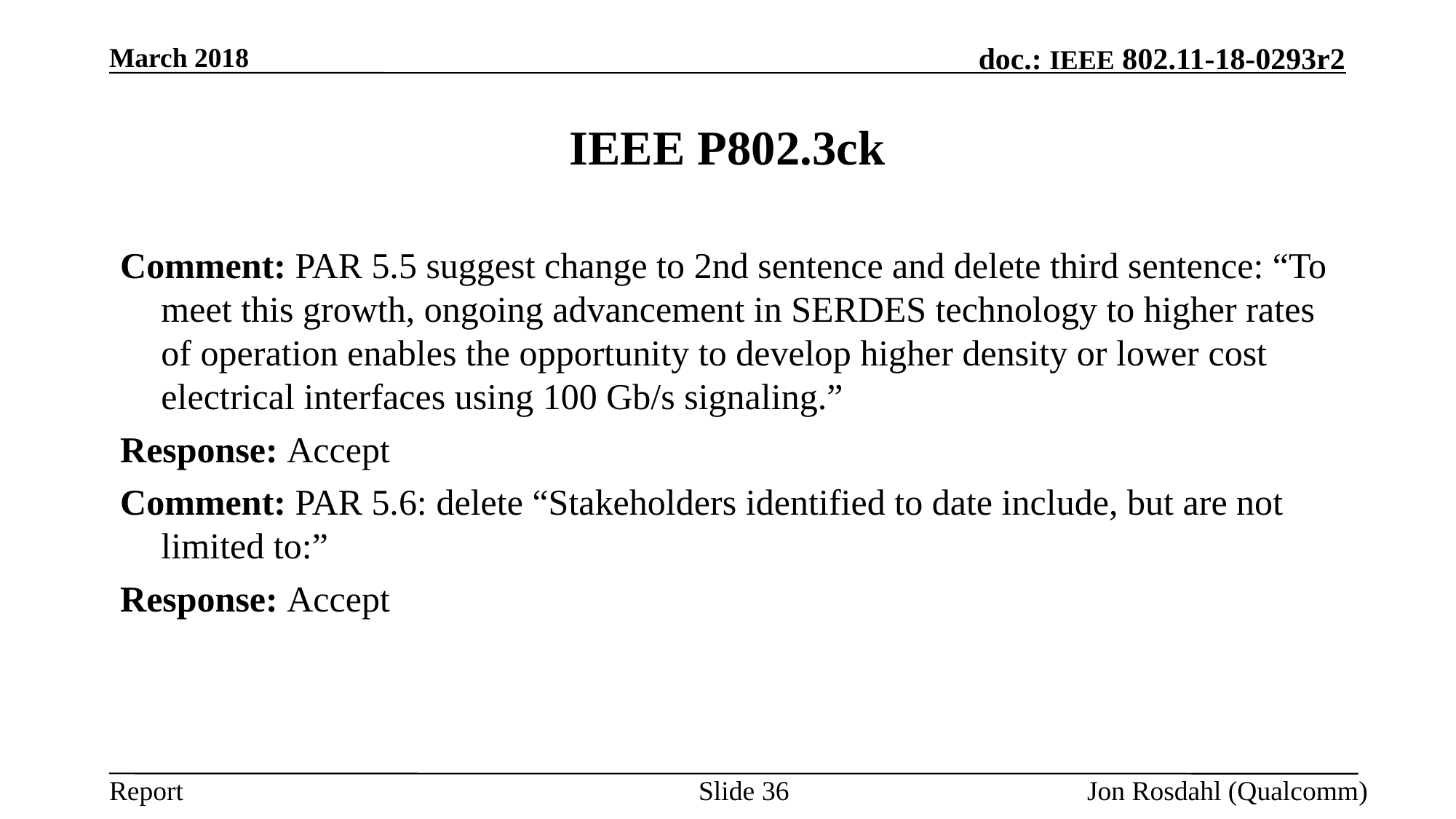

March 2018
# IEEE P802.3ck
Comment: PAR 5.5 suggest change to 2nd sentence and delete third sentence: “To meet this growth, ongoing advancement in SERDES technology to higher rates of operation enables the opportunity to develop higher density or lower cost electrical interfaces using 100 Gb/s signaling.”
Response: Accept
Comment: PAR 5.6: delete “Stakeholders identified to date include, but are not limited to:”
Response: Accept
Slide 36
Jon Rosdahl (Qualcomm)